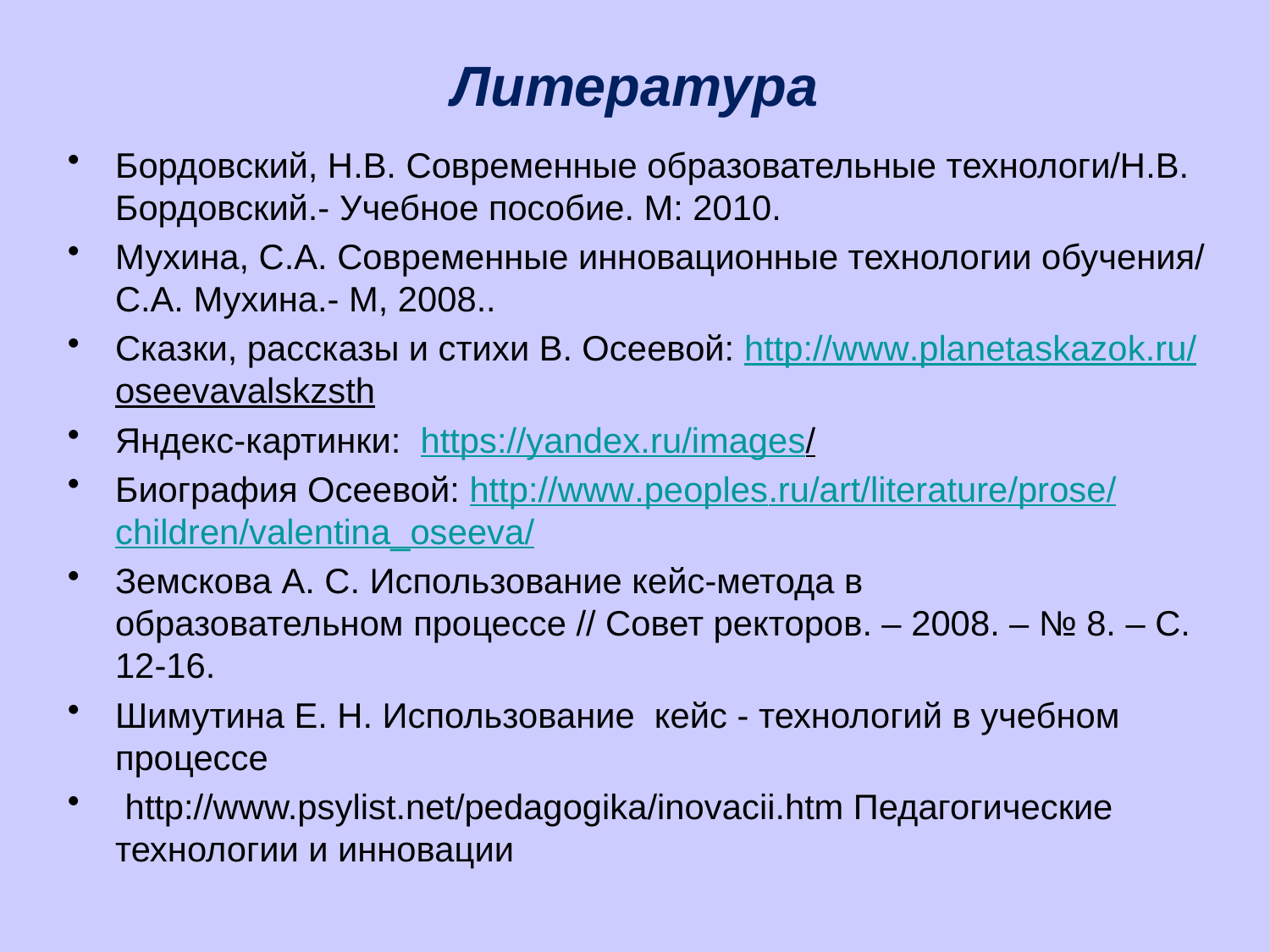

# Литература
Бордовский, Н.В. Современные образовательные технологи/Н.В. Бордовский.- Учебное пособие. М: 2010.
Мухина, С.А. Современные инновационные технологии обучения/ С.А. Мухина.- М, 2008..
Сказки, рассказы и стихи В. Осеевой: http://www.planetaskazok.ru/oseevavalskzsth
Яндекс-картинки:  https://yandex.ru/images/
Биография Осеевой: http://www.peoples.ru/art/literature/prose/children/valentina_oseeva/
Земскова А. С. Использование кейс-метода в образовательном процессе // Совет ректоров. – 2008. – № 8. – С. 12-16.
Шимутина Е. Н. Использование  кейс - технологий в учебном процессе
 http://www.psylist.net/pedagogika/inovacii.htm Педагогические технологии и инновации